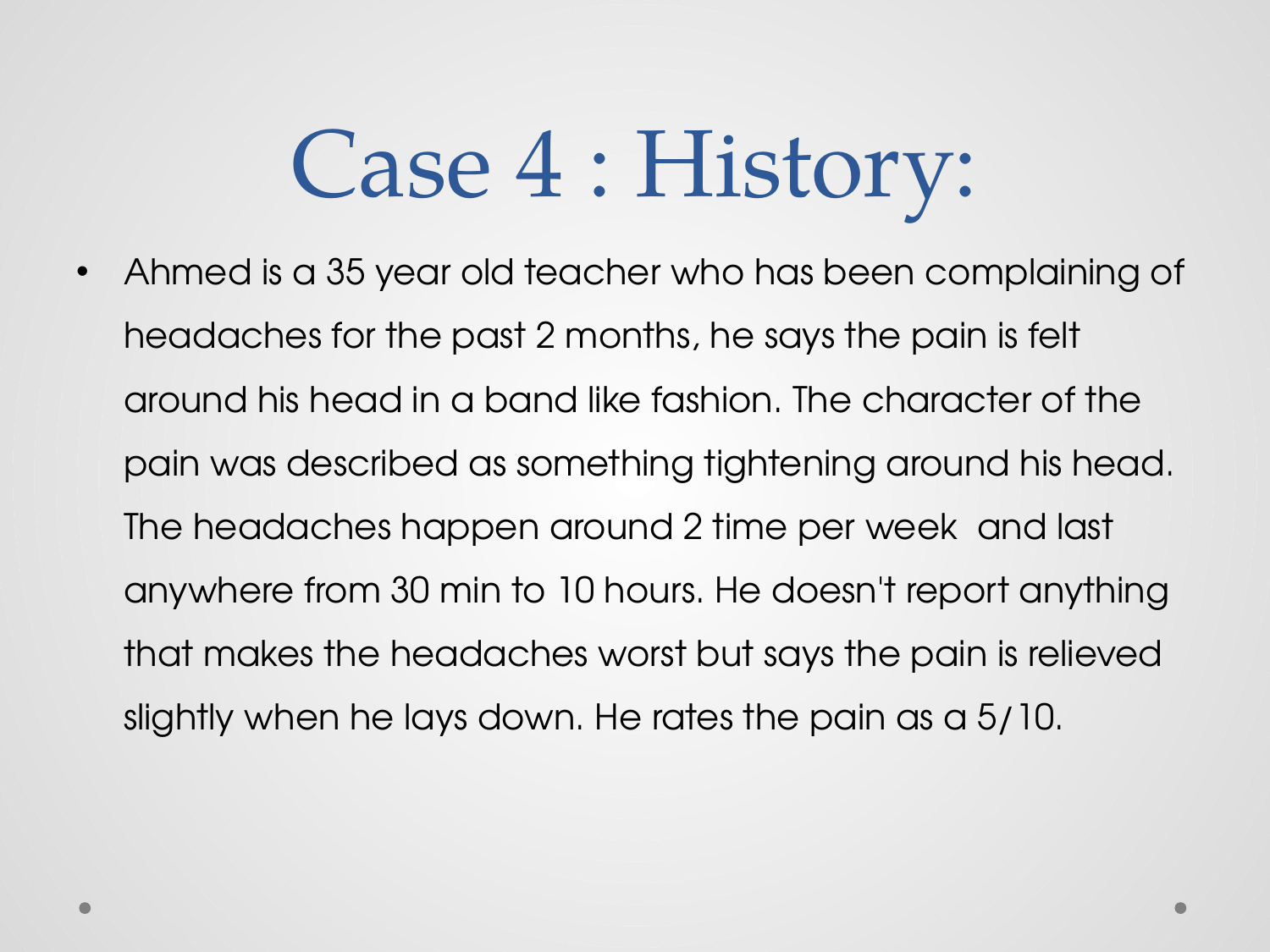

# Case 4 : History:
Ahmed is a 35 year old teacher who has been complaining of headaches for the past 2 months, he says the pain is felt around his head in a band like fashion. The character of the pain was described as something tightening around his head. The headaches happen around 2 time per week  and last anywhere from 30 min to 10 hours. He doesn't report anything that makes the headaches worst but says the pain is relieved slightly when he lays down. He rates the pain as a 5/10.